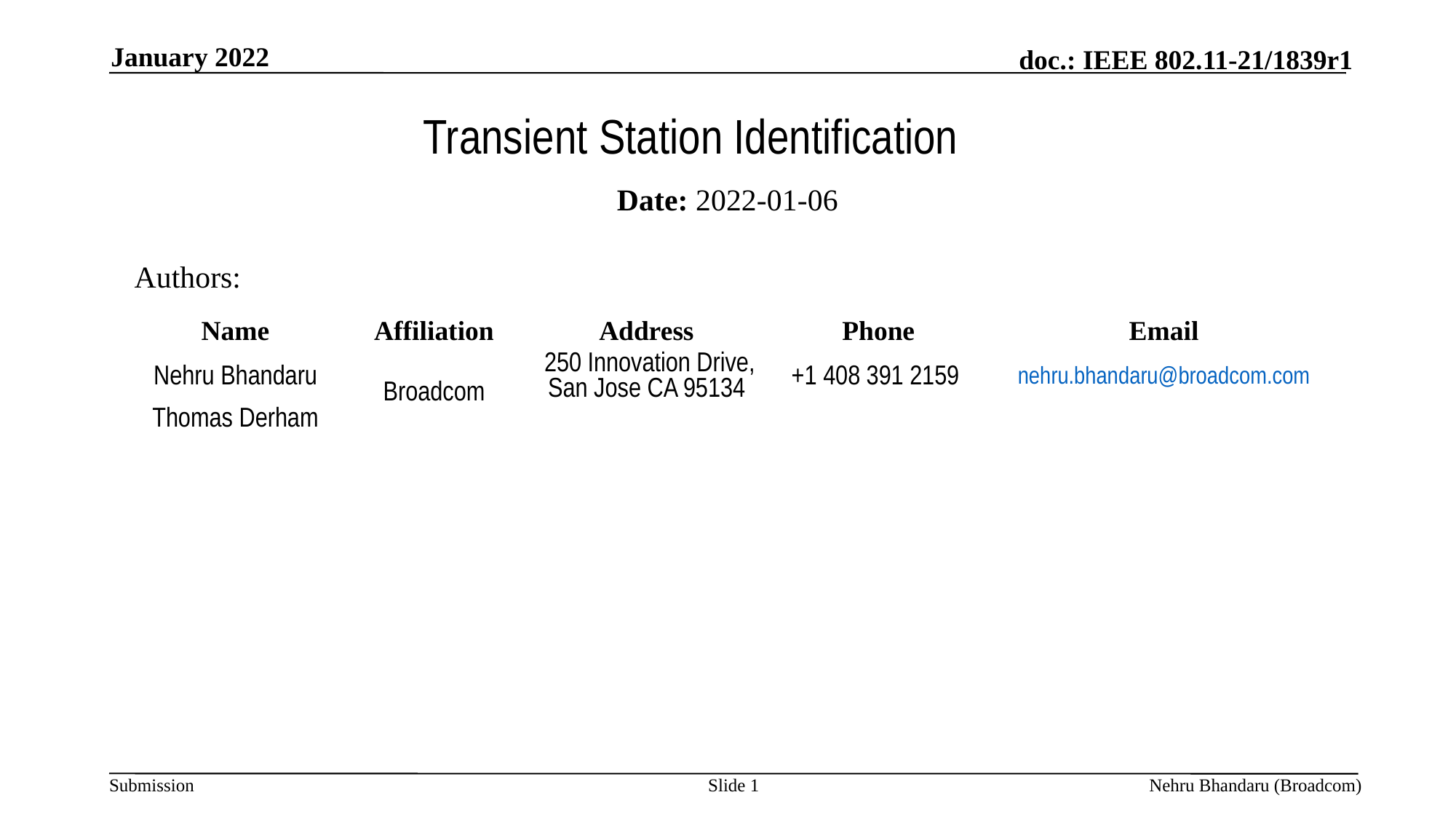

January 2022
Transient Station Identification
Date: 2022-01-06
Authors:
| Name | Affiliation | Address | Phone | Email |
| --- | --- | --- | --- | --- |
| Nehru Bhandaru | Broadcom | 250 Innovation Drive, San Jose CA 95134 | +1 408 391 2159 | nehru.bhandaru@broadcom.com |
| Thomas Derham | Broadcom |  |  |  |
Slide 1
Nehru Bhandaru (Broadcom)